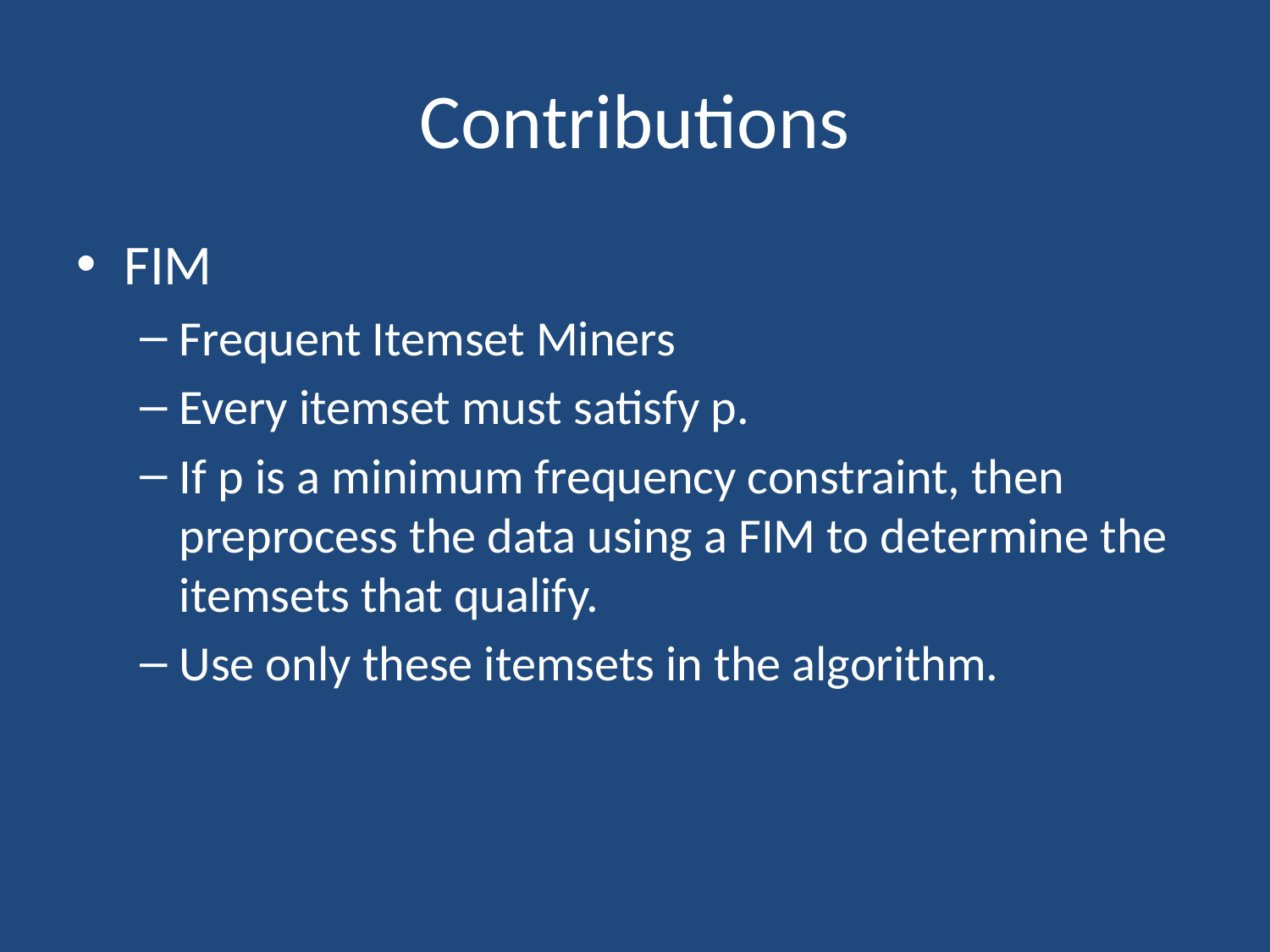

# Contributions
FIM
Frequent Itemset Miners
Every itemset must satisfy p.
If p is a minimum frequency constraint, then preprocess the data using a FIM to determine the itemsets that qualify.
Use only these itemsets in the algorithm.